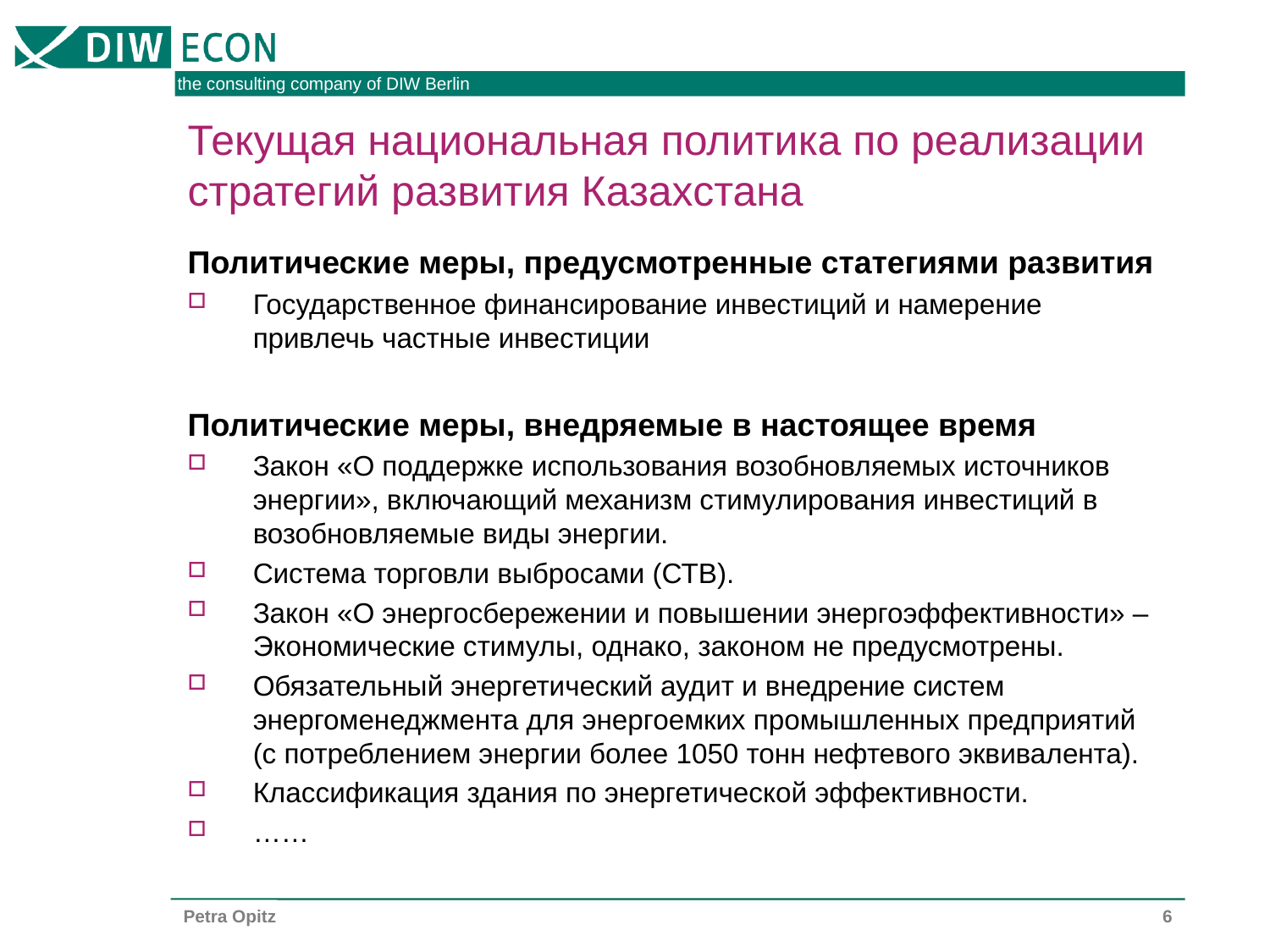

# Текущая национальная политика по реализации стратегий развития Казахстана
Политические меры, предусмотренные статегиями развития
Государственное финансирование инвестиций и намерение привлечь частные инвестиции

Политические меры, внедряемые в настоящее время
Закон «О поддержке использования возобновляемых источников энергии», включающий механизм стимулирования инвестиций в возобновляемые виды энергии.
Система торговли выбросами (СТВ).
Закон «О энергосбережении и повышении энергоэффективности» – Экономические стимулы, однако, законом не предусмотрены.
Обязательный энергетический аудит и внедрение систем энергоменеджмента для энергоемких промышленных предприятий (с потреблением энергии более 1050 тонн нефтевого эквивалента).
Классификация здания по энергетической эффективности.
……
6